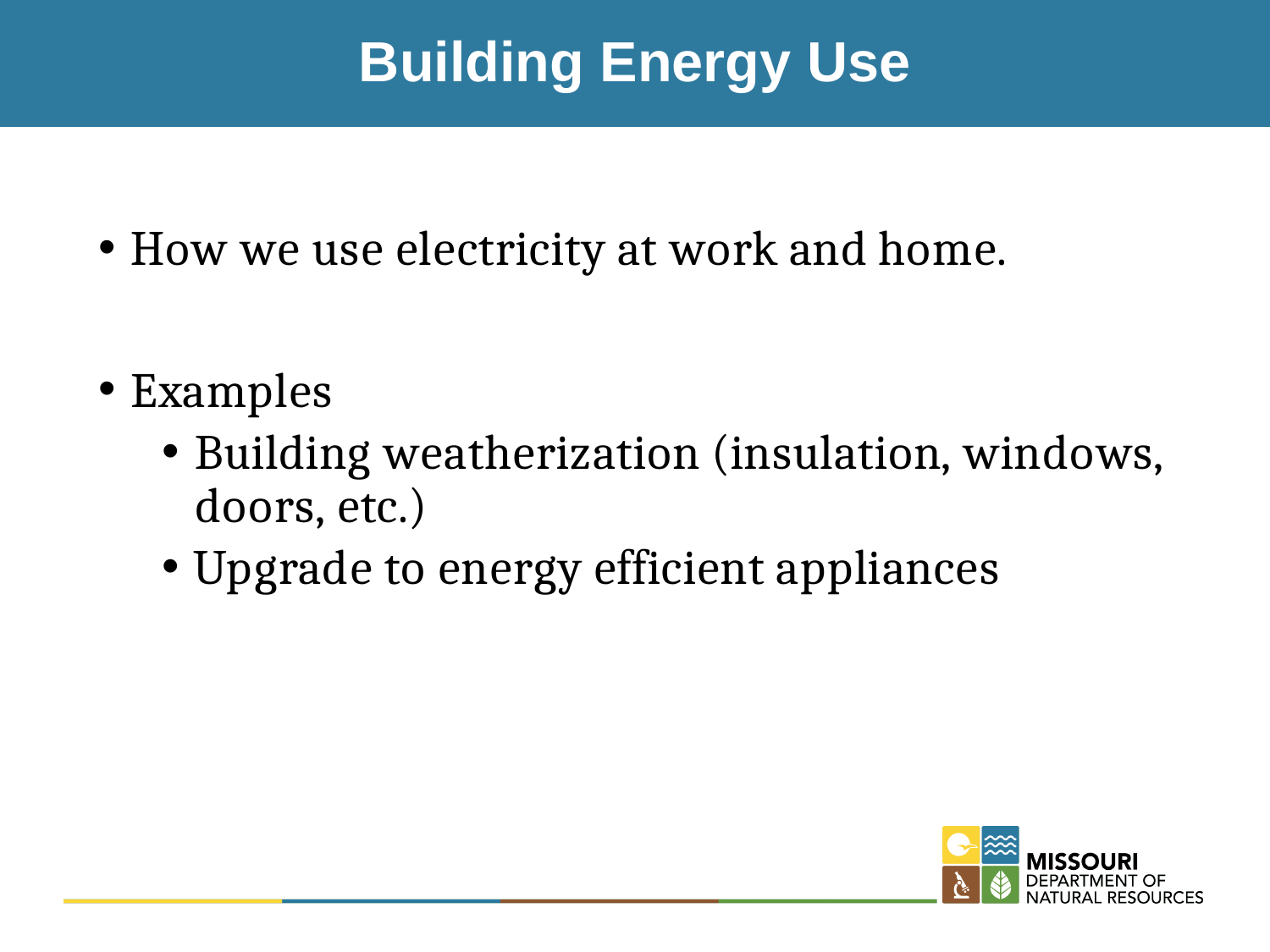

# Building Energy Use
How we use electricity at work and home.

Examples
Building weatherization (insulation, windows, doors, etc.)
Upgrade to energy efficient appliances